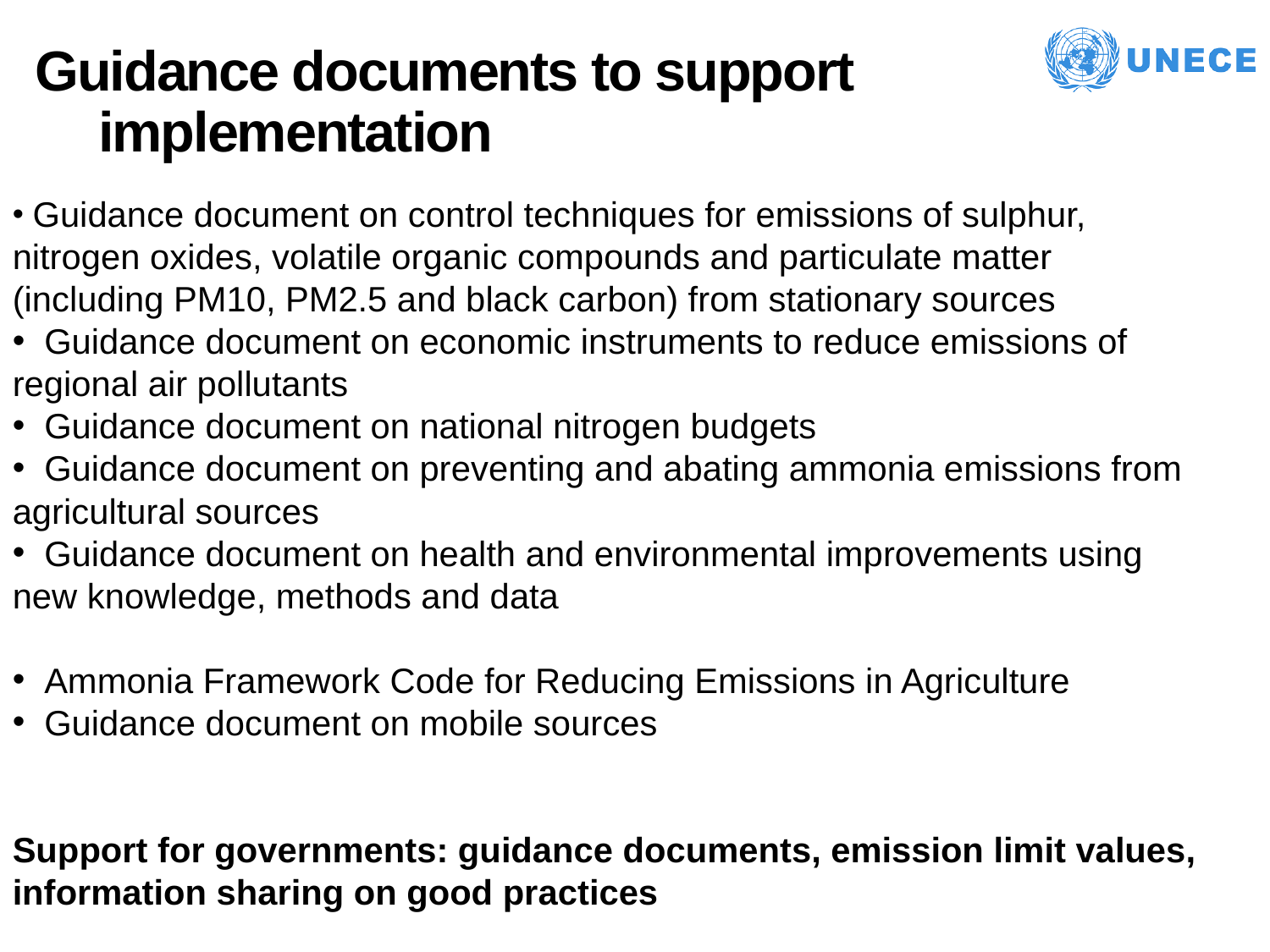

# Guidance documents to support implementation
 Guidance document on control techniques for emissions of sulphur, nitrogen oxides, volatile organic compounds and particulate matter (including PM10, PM2.5 and black carbon) from stationary sources
  Guidance document on economic instruments to reduce emissions of regional air pollutants
  Guidance document on national nitrogen budgets
  Guidance document on preventing and abating ammonia emissions from agricultural sources
  Guidance document on health and environmental improvements using new knowledge, methods and data

  Ammonia Framework Code for Reducing Emissions in Agriculture
  Guidance document on mobile sources

Support for governments: guidance documents, emission limit values, information sharing on good practices